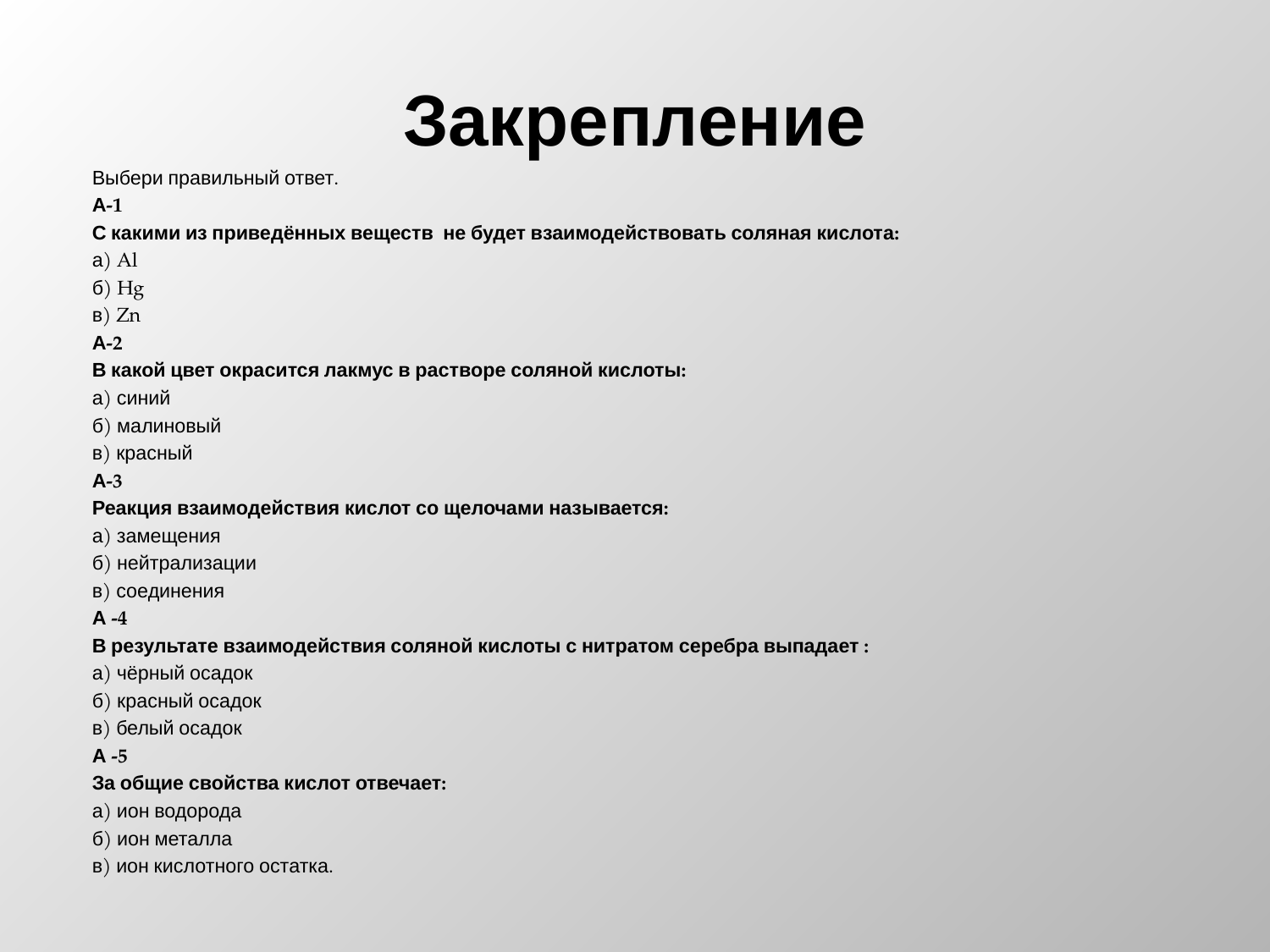

# Закрепление
Выбери правильный ответ.
А-1
С какими из приведённых веществ  не будет взаимодействовать соляная кислота:
а) Al
б) Hg
в) Zn
А-2
В какой цвет окрасится лакмус в растворе соляной кислоты:
а) синий
б) малиновый
в) красный
А-3
Реакция взаимодействия кислот со щелочами называется:
а) замещения
б) нейтрализации
в) соединения
А -4
В результате взаимодействия соляной кислоты с нитратом серебра выпадает :
а) чёрный осадок
б) красный осадок
в) белый осадок
А -5
За общие свойства кислот отвечает:
а) ион водорода
б) ион металла
в) ион кислотного остатка.